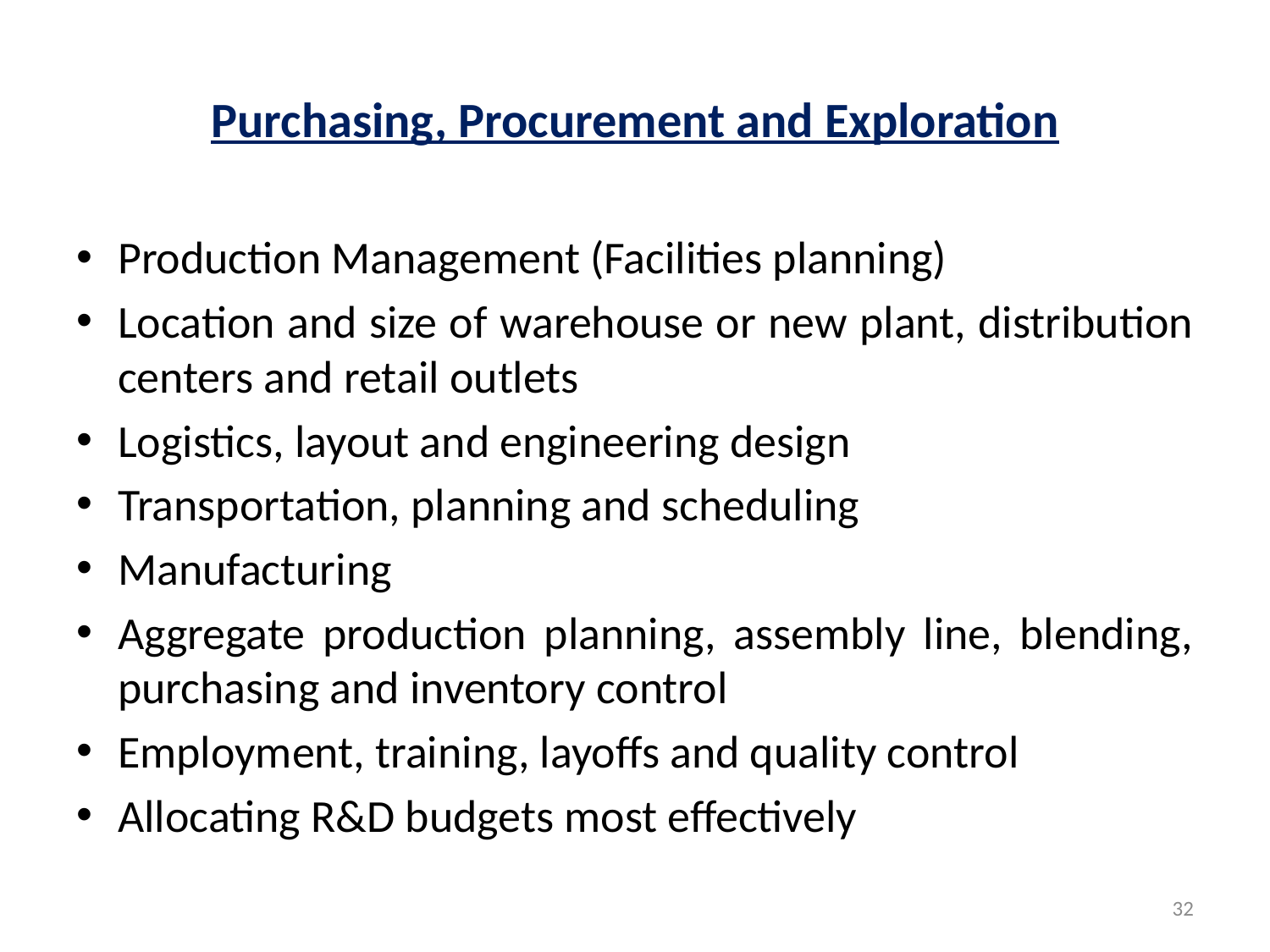

# Purchasing, Procurement and Exploration
Production Management (Facilities planning)
Location and size of warehouse or new plant, distribution centers and retail outlets
Logistics, layout and engineering design
Transportation, planning and scheduling
Manufacturing
Aggregate production planning, assembly line, blending, purchasing and inventory control
Employment, training, layoffs and quality control
Allocating R&D budgets most effectively
32